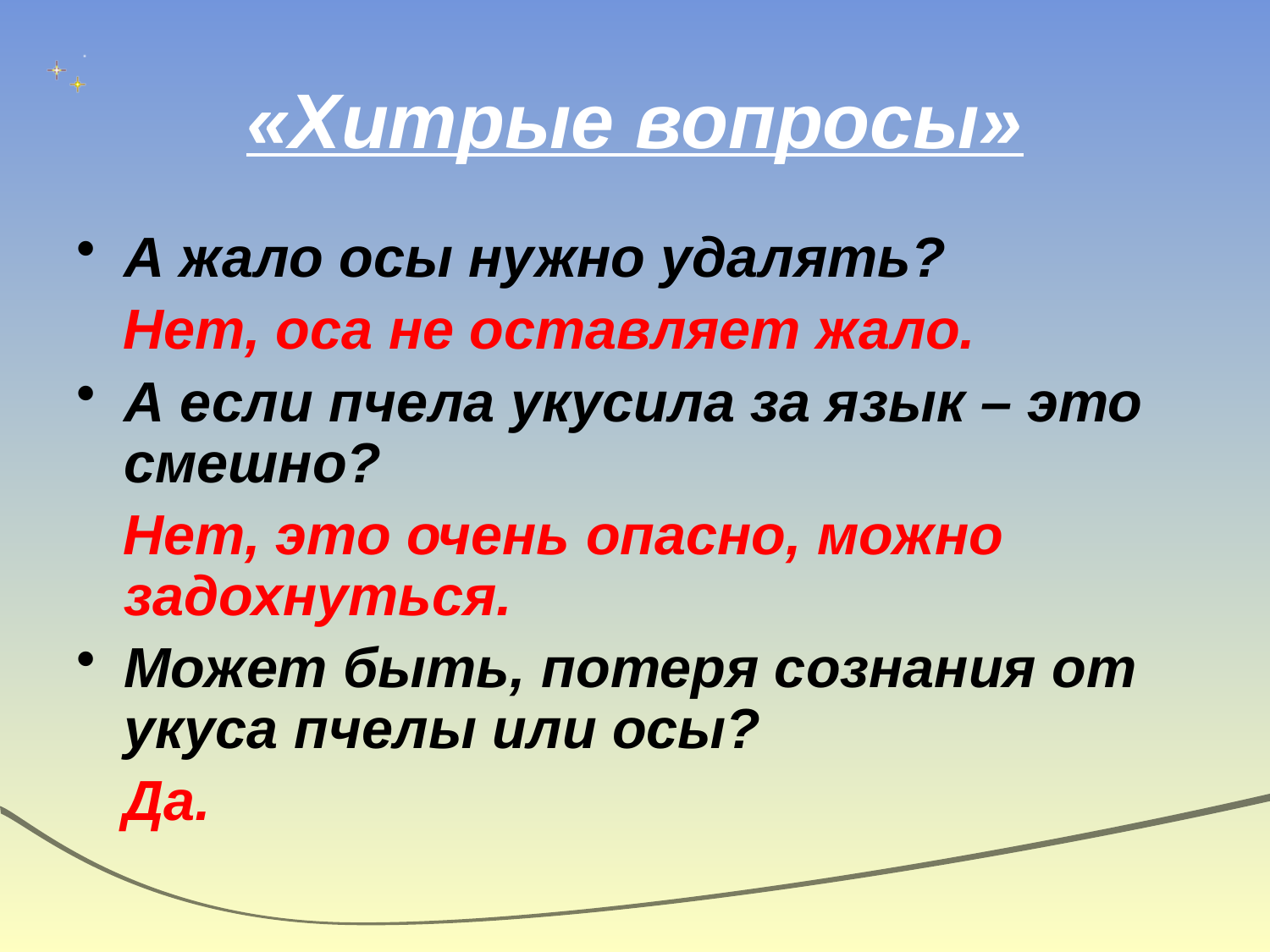

# «Хитрые вопросы»
А жало осы нужно удалять?
   Нет, оса не оставляет жало.
А если пчела укусила за язык – это смешно?
   Нет, это очень опасно, можно задохнуться.
Может быть, потеря сознания от укуса пчелы или осы?
   Да.